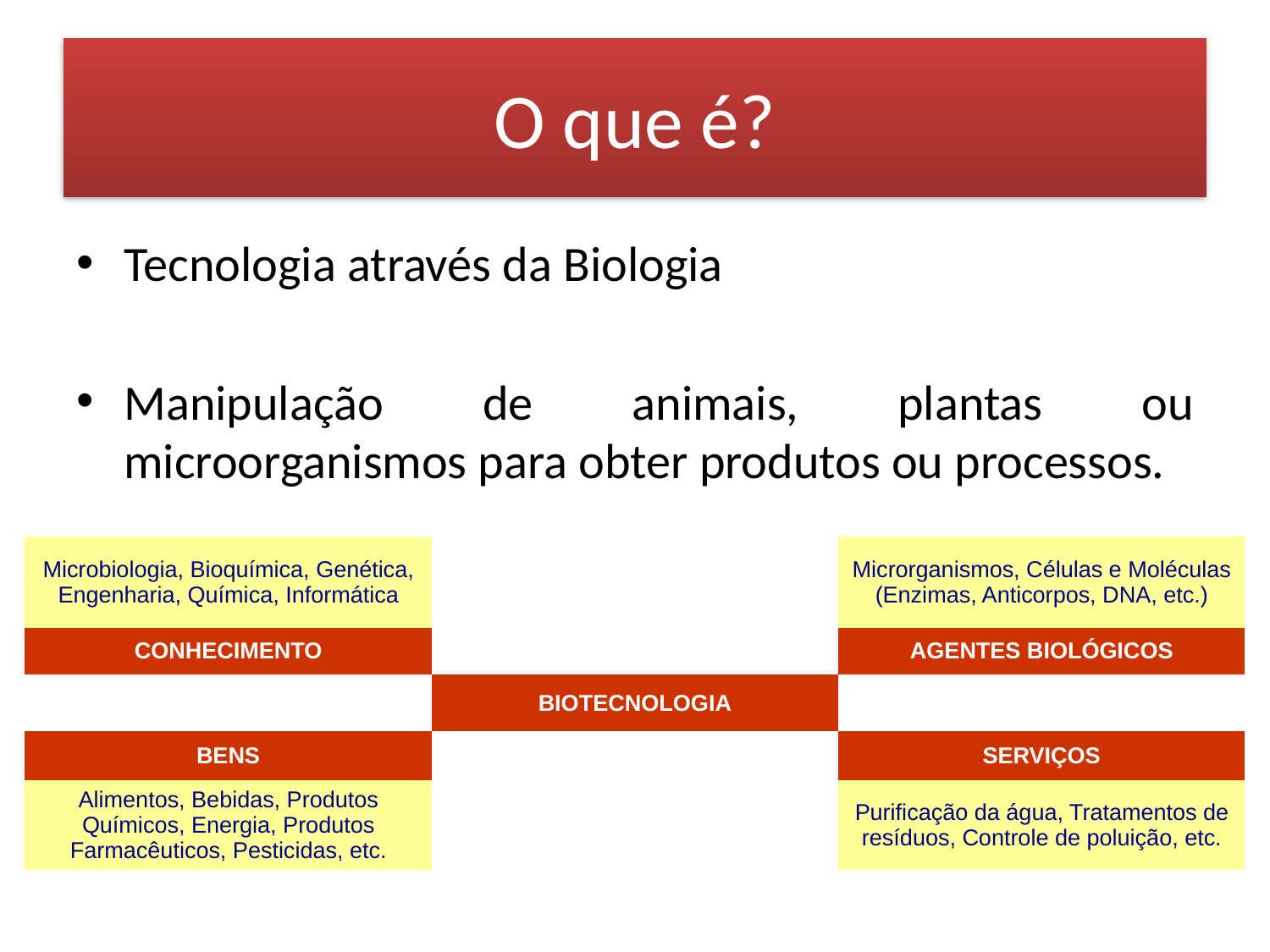

# O que é?
Tecnologia através da Biologia

Manipulação de animais, plantas ou microorganismos para obter produtos ou processos.
| Microbiologia, Bioquímica, Genética, Engenharia, Química, Informática |  | Microrganismos, Células e Moléculas (Enzimas, Anticorpos, DNA, etc.) |
| --- | --- | --- |
| CONHECIMENTO |  | AGENTES BIOLÓGICOS |
|  | BIOTECNOLOGIA |  |
| BENS |  | SERVIÇOS |
| Alimentos, Bebidas, Produtos Químicos, Energia, Produtos Farmacêuticos, Pesticidas, etc. |  | Purificação da água, Tratamentos de resíduos, Controle de poluição, etc. |